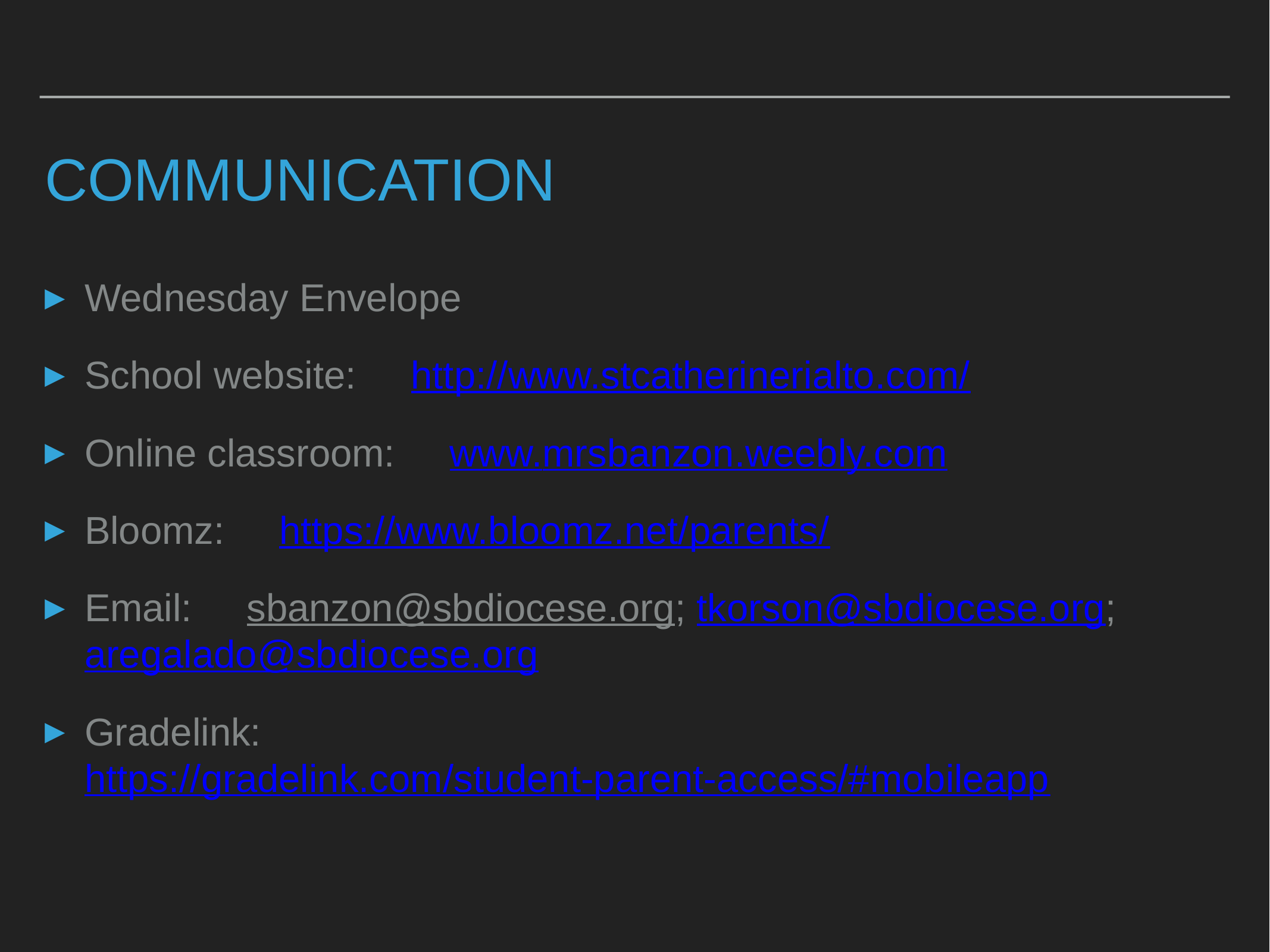

# communication
Wednesday Envelope
School website:     http://www.stcatherinerialto.com/
Online classroom:     www.mrsbanzon.weebly.com
Bloomz:     https://www.bloomz.net/parents/
Email:     sbanzon@sbdiocese.org; tkorson@sbdiocese.org; aregalado@sbdiocese.org
Gradelink:     https://gradelink.com/student-parent-access/#mobileapp